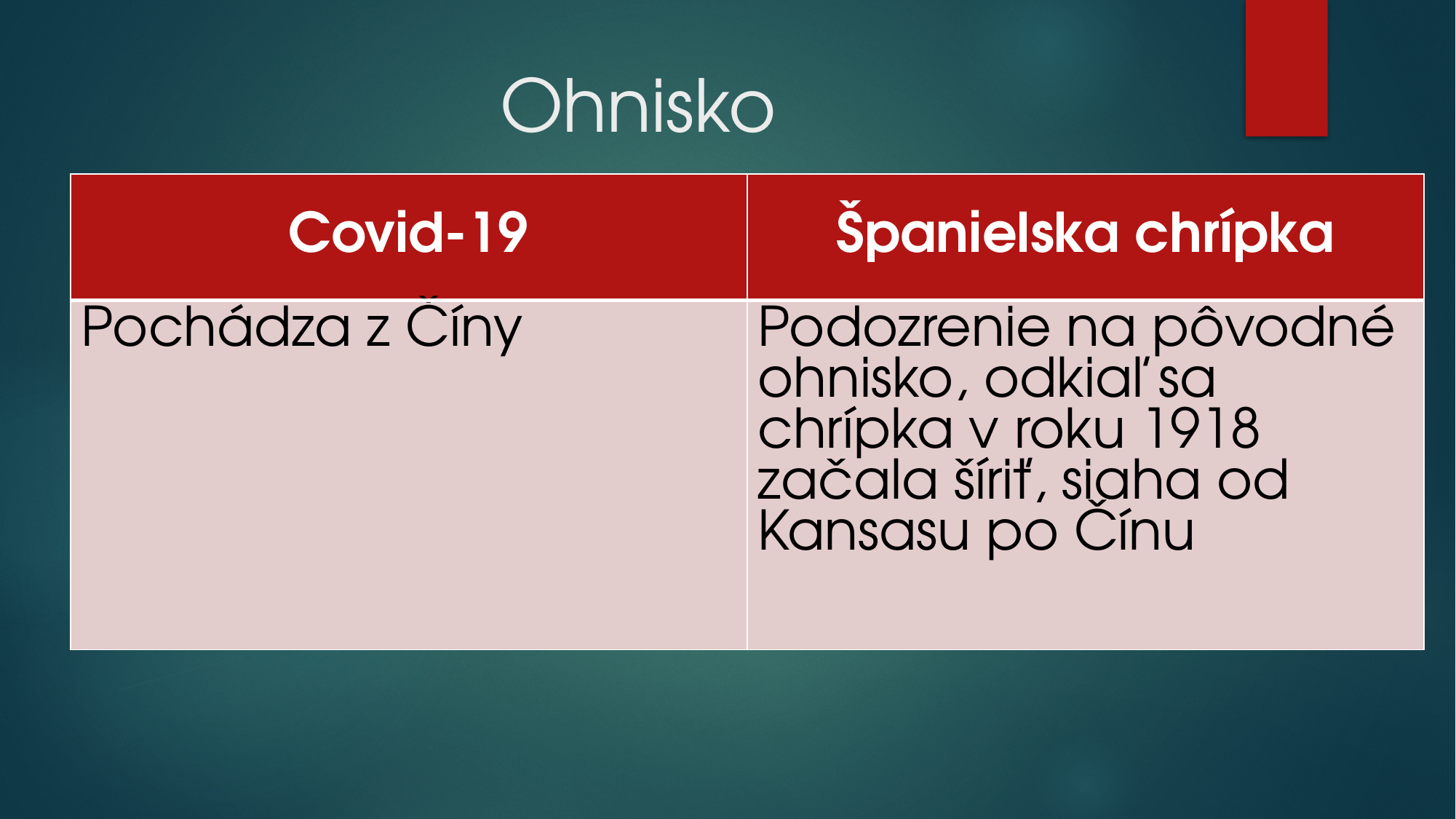

# Ohnisko
| Covid-19 | Španielska chrípka |
| --- | --- |
| Pochádza z Číny | Podozrenie na pôvodné ohnisko, odkiaľ sa chrípka v roku 1918 začala šíriť, siaha od Kansasu po Čínu |